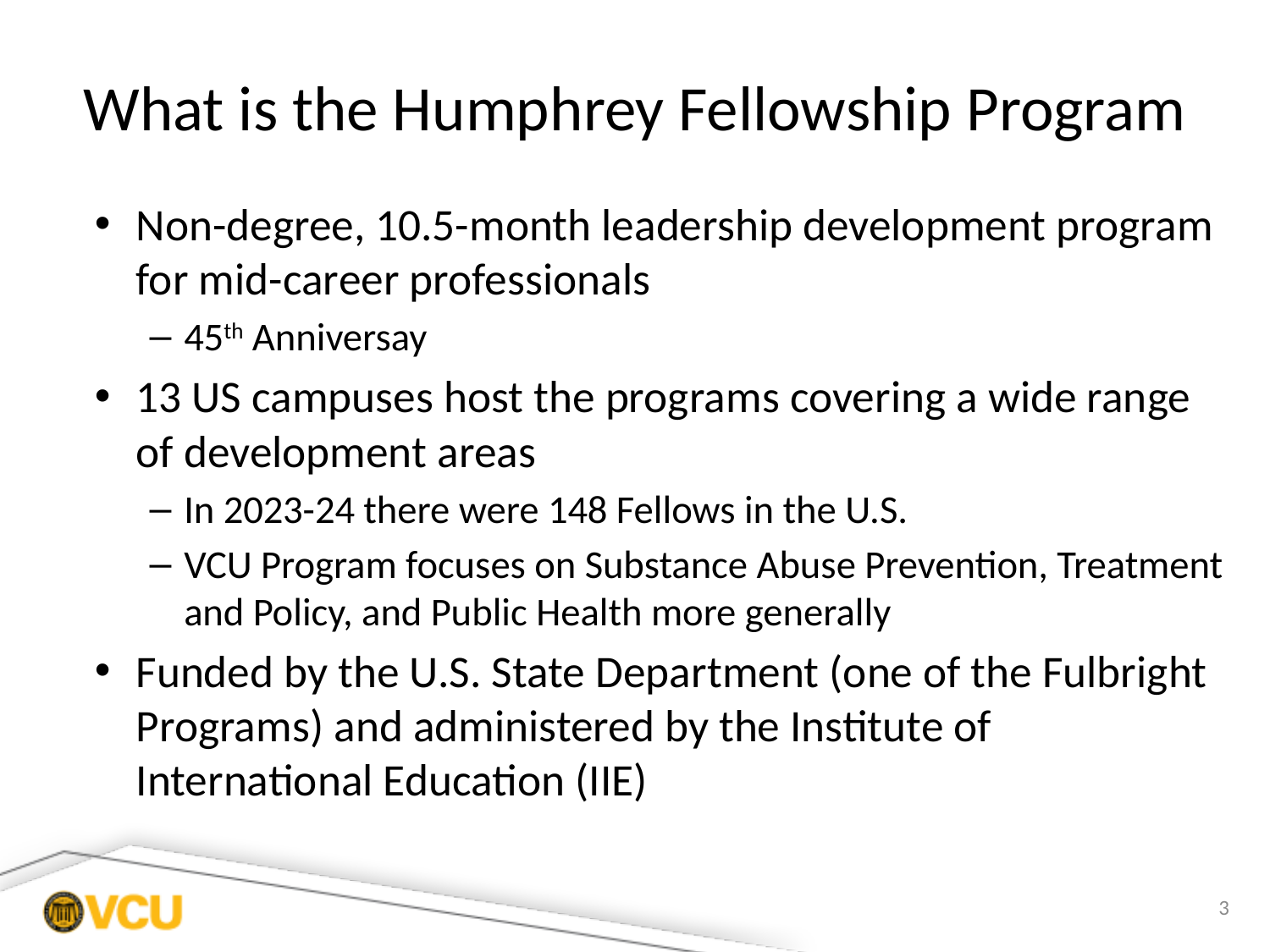

# What is the Humphrey Fellowship Program
Non-degree, 10.5-month leadership development program for mid-career professionals
45th Anniversay
13 US campuses host the programs covering a wide range of development areas
In 2023-24 there were 148 Fellows in the U.S.
VCU Program focuses on Substance Abuse Prevention, Treatment and Policy, and Public Health more generally
Funded by the U.S. State Department (one of the Fulbright Programs) and administered by the Institute of International Education (IIE)